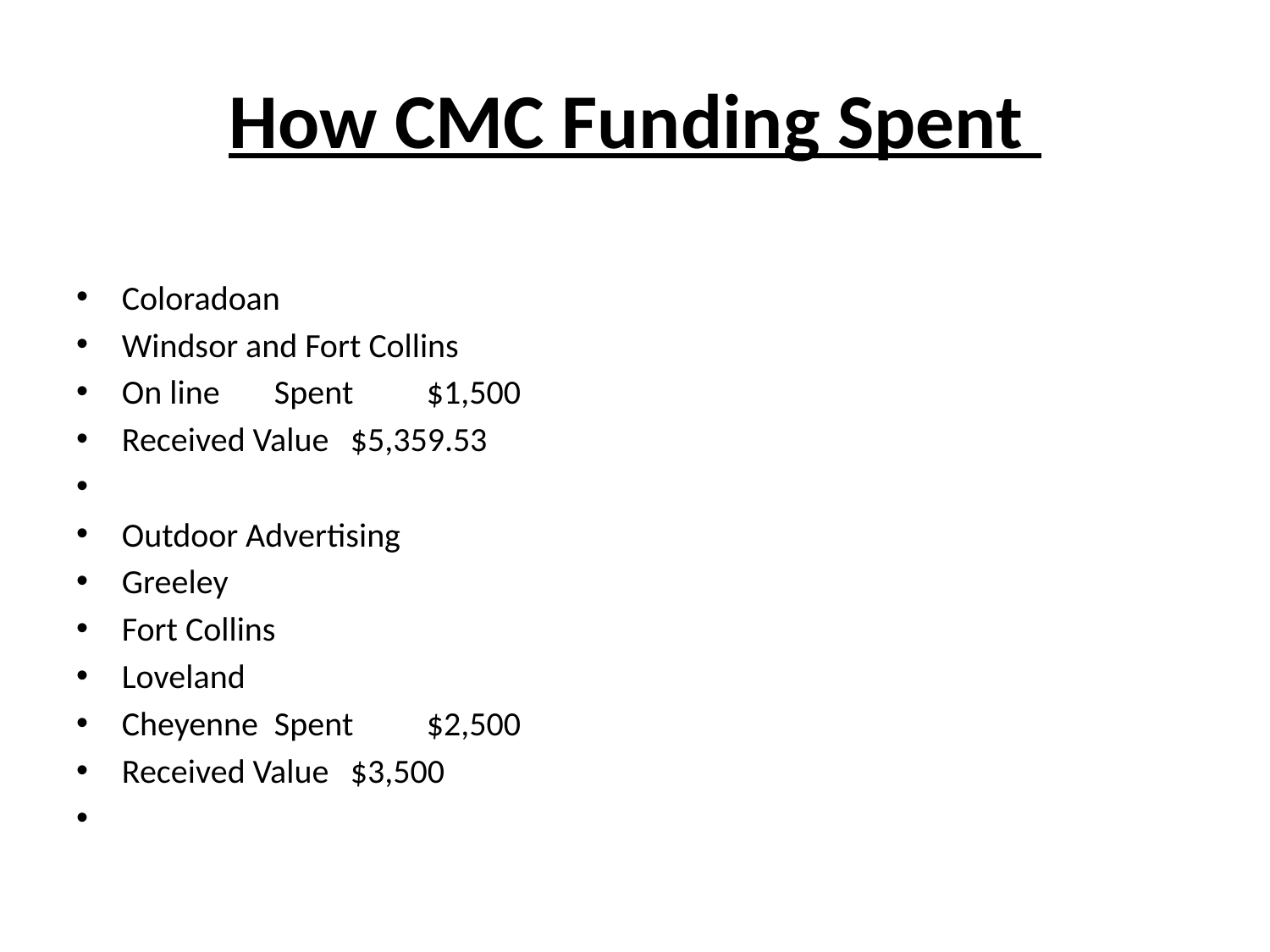

# How CMC Funding Spent

Coloradoan
	Windsor and Fort Collins
	On line		Spent					$1,500
			Received Value		$5,359.53

Outdoor Advertising
	Greeley
	Fort Collins
	Loveland
	Cheyenne 	Spent					$2,500
			Received Value		$3,500